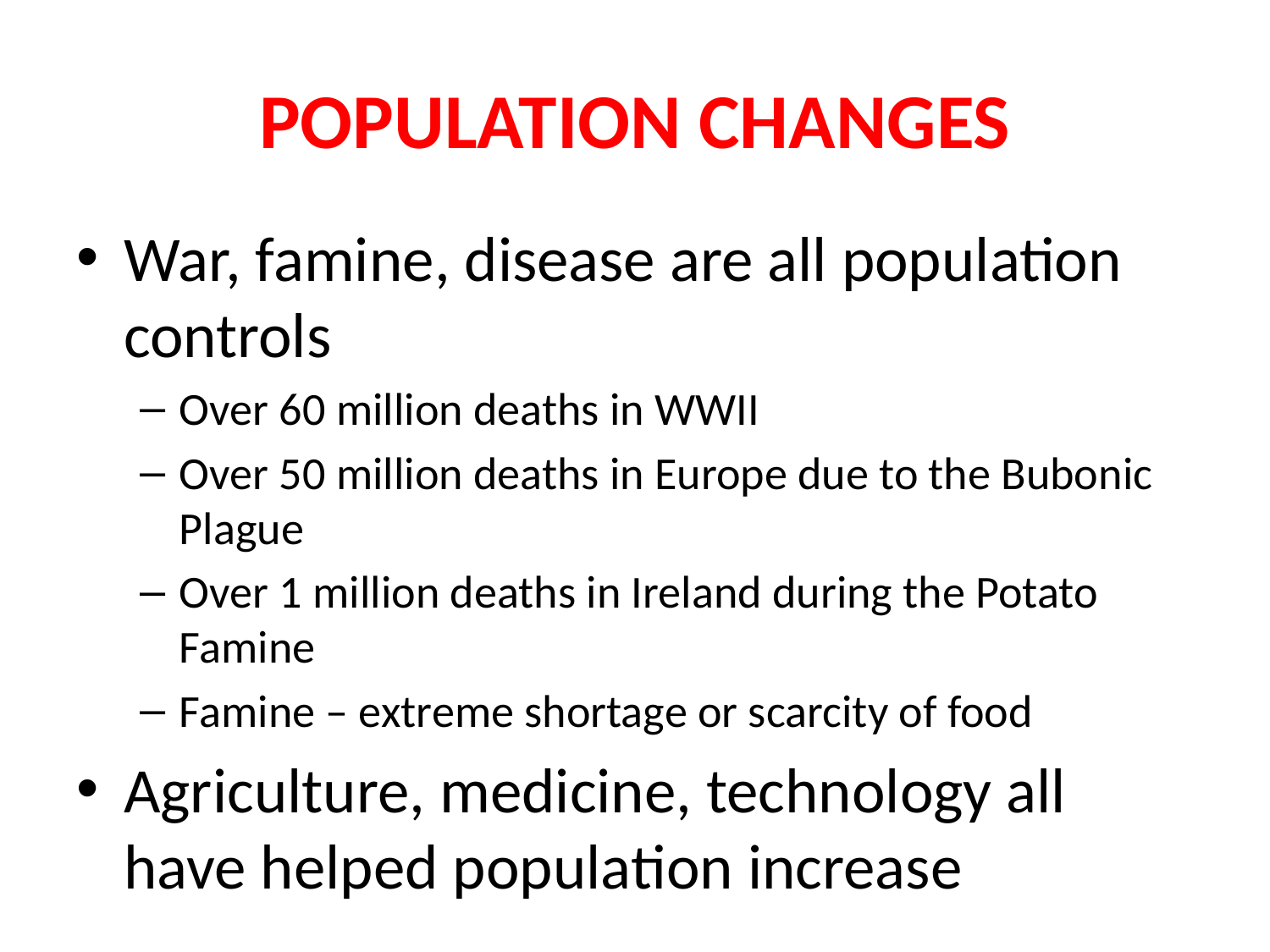

# POPULATION CHANGES
War, famine, disease are all population controls
Over 60 million deaths in WWII
Over 50 million deaths in Europe due to the Bubonic Plague
Over 1 million deaths in Ireland during the Potato Famine
Famine – extreme shortage or scarcity of food
Agriculture, medicine, technology all have helped population increase